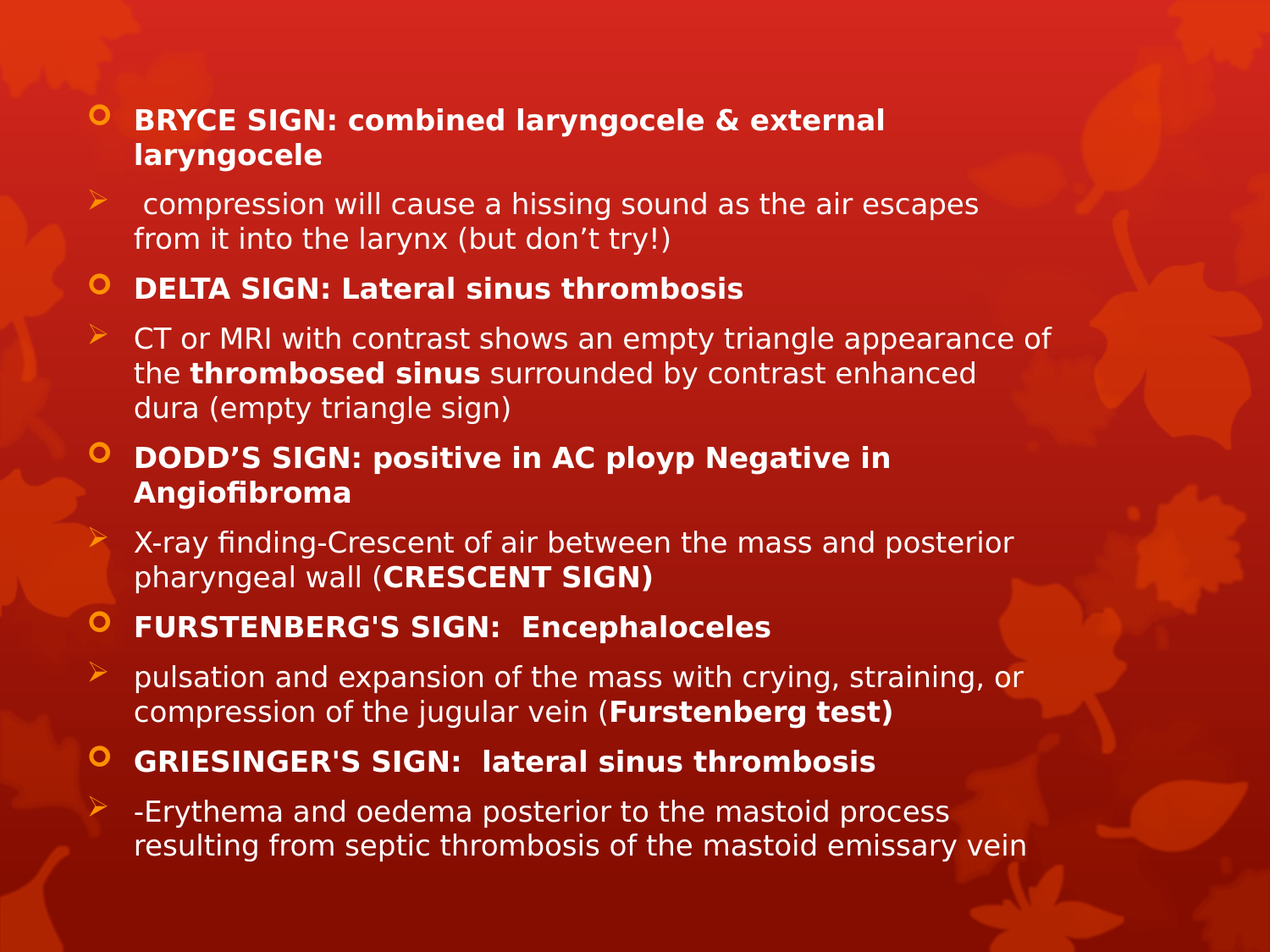

BRYCE SIGN: combined laryngocele & external laryngocele
 compression will cause a hissing sound as the air escapes from it into the larynx (but don’t try!)
DELTA SIGN: Lateral sinus thrombosis
CT or MRI with contrast shows an empty triangle appearance of the thrombosed sinus surrounded by contrast enhanced dura (empty triangle sign)
DODD’S SIGN: positive in AC ployp Negative in Angiofibroma
X-ray finding-Crescent of air between the mass and posterior pharyngeal wall (CRESCENT SIGN)
FURSTENBERG'S SIGN:  Encephaloceles
pulsation and expansion of the mass with crying, straining, or compression of the jugular vein (Furstenberg test)
GRIESINGER'S SIGN:  lateral sinus thrombosis
-Erythema and oedema posterior to the mastoid process resulting from septic thrombosis of the mastoid emissary vein